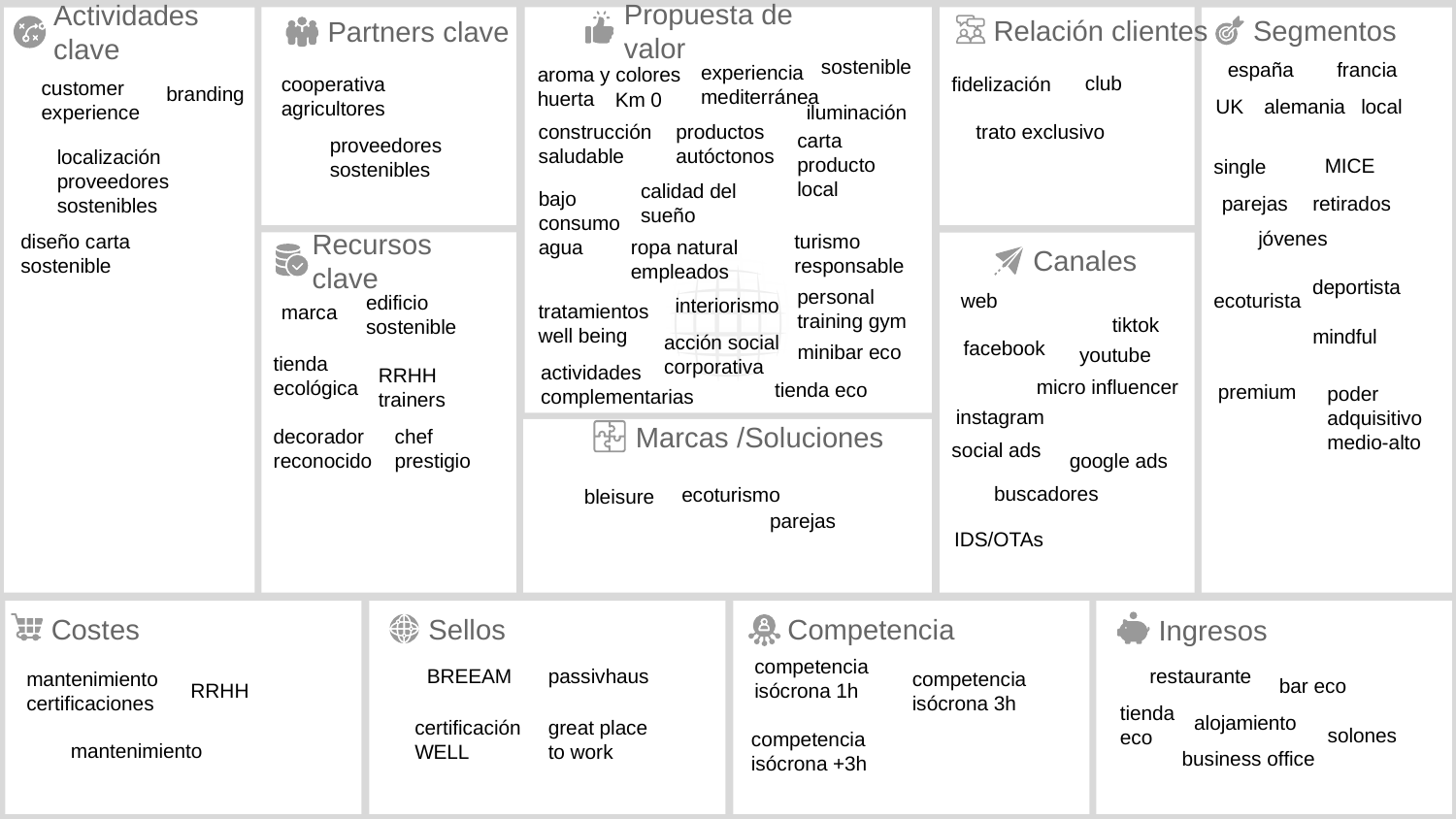

sostenible
españa
francia
experiencia mediterránea
aroma y colores huerta
cooperativa agricultores
club
fidelización
customer experience
branding
Km 0
UK
alemania
local
iluminación
construcción saludable
productos
autóctonos
trato exclusivo
carta producto local
proveedores sostenibles
localización proveedores sostenibles
MICE
single
calidad del sueño
bajo consumo agua
parejas
retirados
jóvenes
diseño carta sostenible
turismo responsable
ropa natural empleados
deportista
personal training gym
edificio sostenible
web
ecoturista
interiorismo
tratamientos well being
marca
tiktok
mindful
acción social corporativa
facebook
minibar eco
youtube
tienda ecológica
actividades complementarias
RRHH trainers
micro influencer
tienda eco
premium
poder adquisitivo medio-alto
instagram
decorador reconocido
chef prestigio
social ads
google ads
buscadores
ecoturismo
bleisure
parejas
IDS/OTAs
competencia isócrona 1h
mantenimiento certificaciones
BREEAM
passivhaus
competencia isócrona 3h
restaurante
bar eco
RRHH
tienda eco
alojamiento
certificación WELL
great place to work
solones
competencia isócrona +3h
mantenimiento
business office